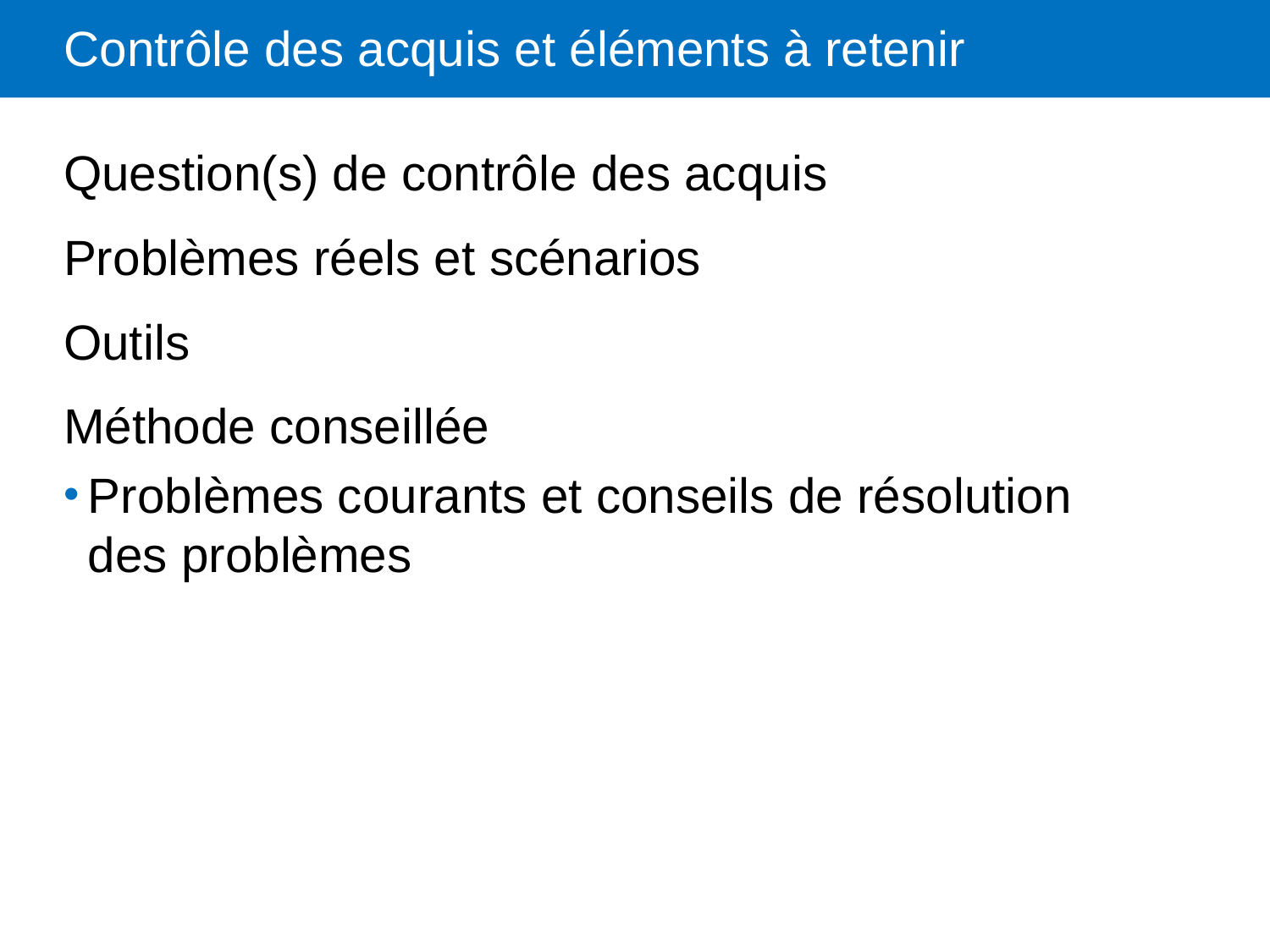

# Contrôle des acquis et éléments à retenir
Question(s) de contrôle des acquis
Problèmes réels et scénarios
Outils
Méthode conseillée
Problèmes courants et conseils de résolution des problèmes